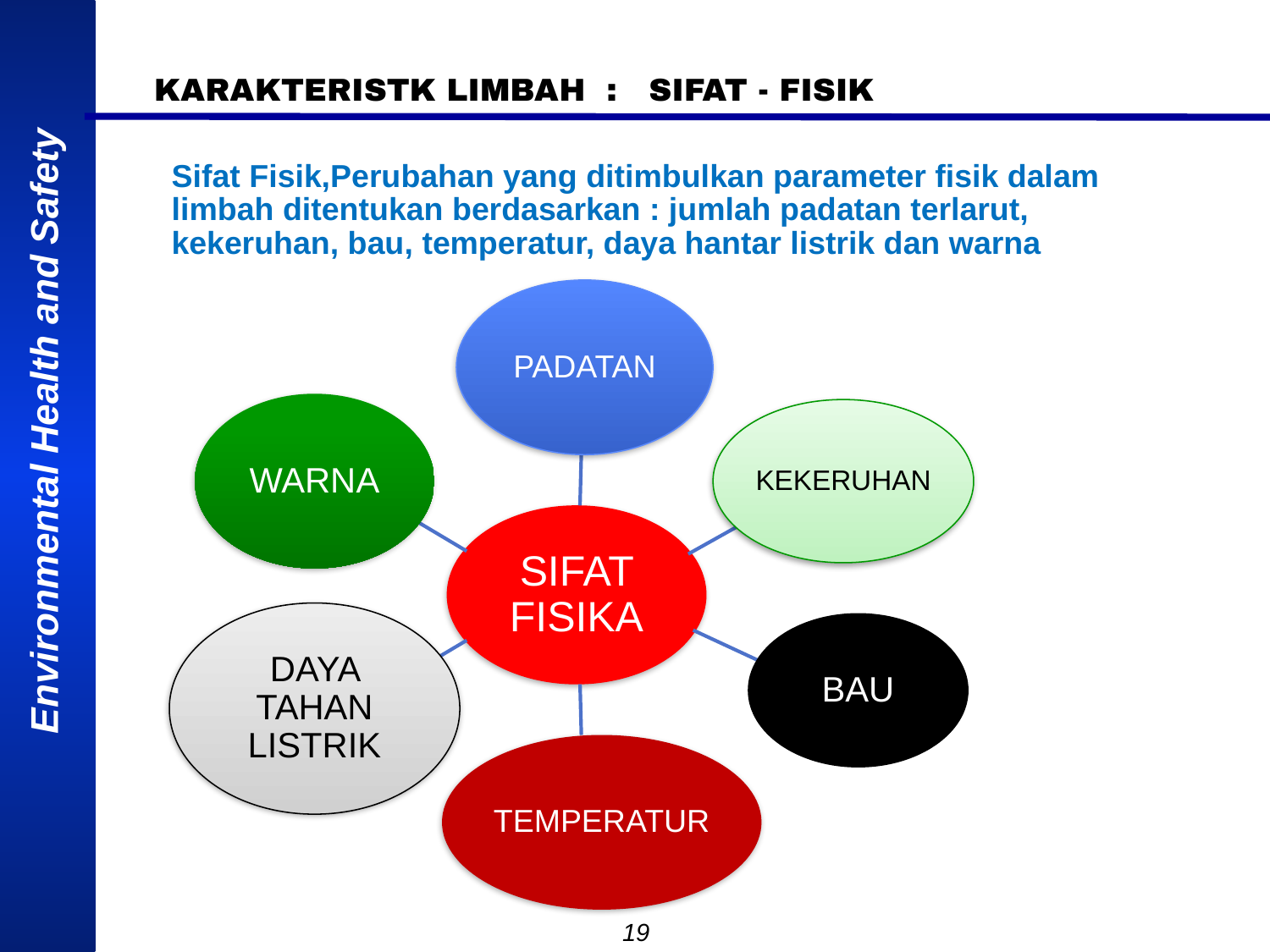

KARAKTERISTK LIMBAH  :   SIFAT - FISIK
# Sifat Fisik,Perubahan yang ditimbulkan parameter fisik dalam  limbah ditentukan berdasarkan : jumlah padatan terlarut, kekeruhan, bau, temperatur, daya hantar listrik dan warna
PADATAN
WARNA
KEKERUHAN

SIFAT FISIKA

DAYA TAHAN LISTRIK
BAU

TEMPERATUR